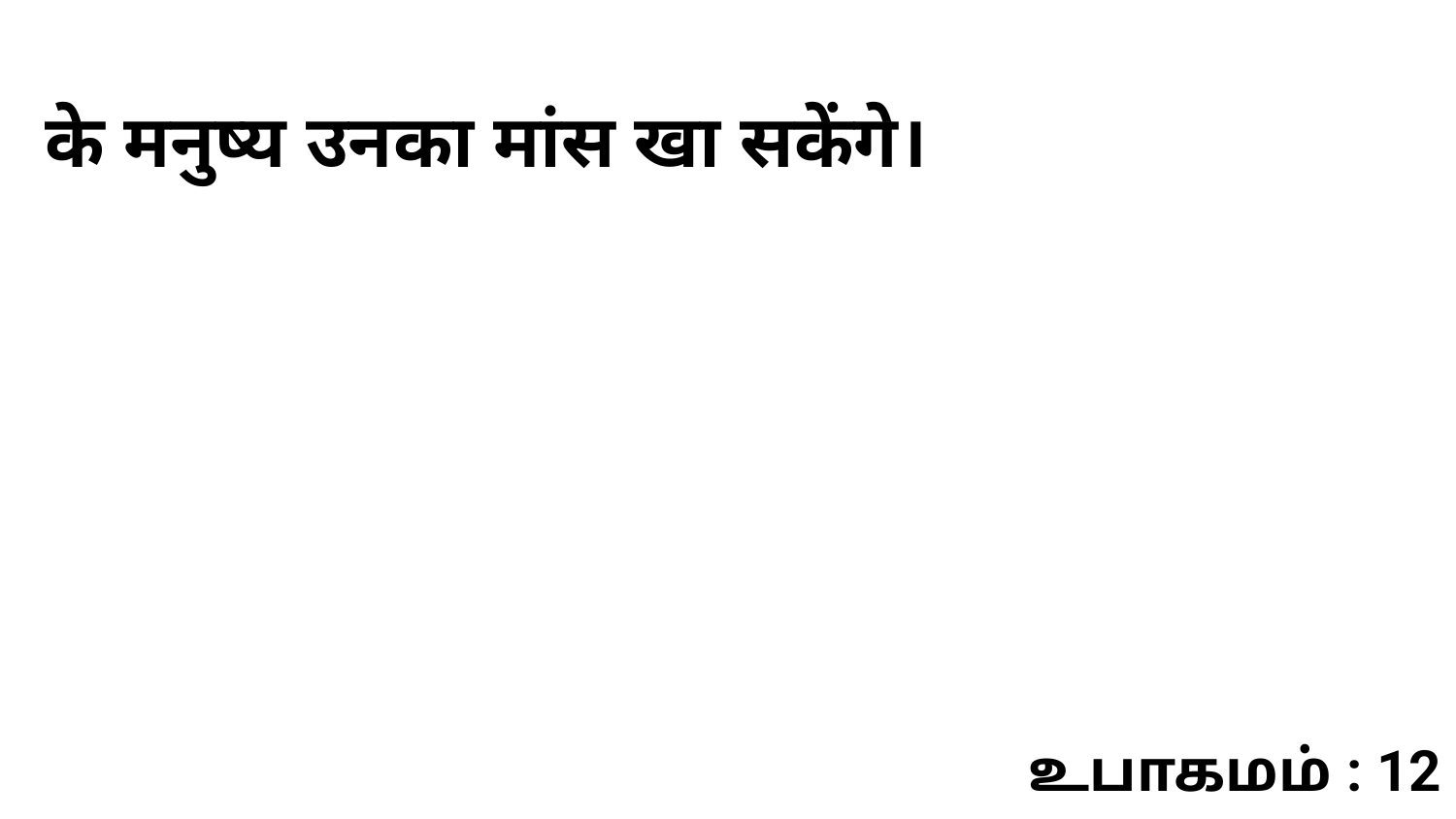

के मनुष्य उनका मांस खा सकेंगे।
உபாகமம் : 12